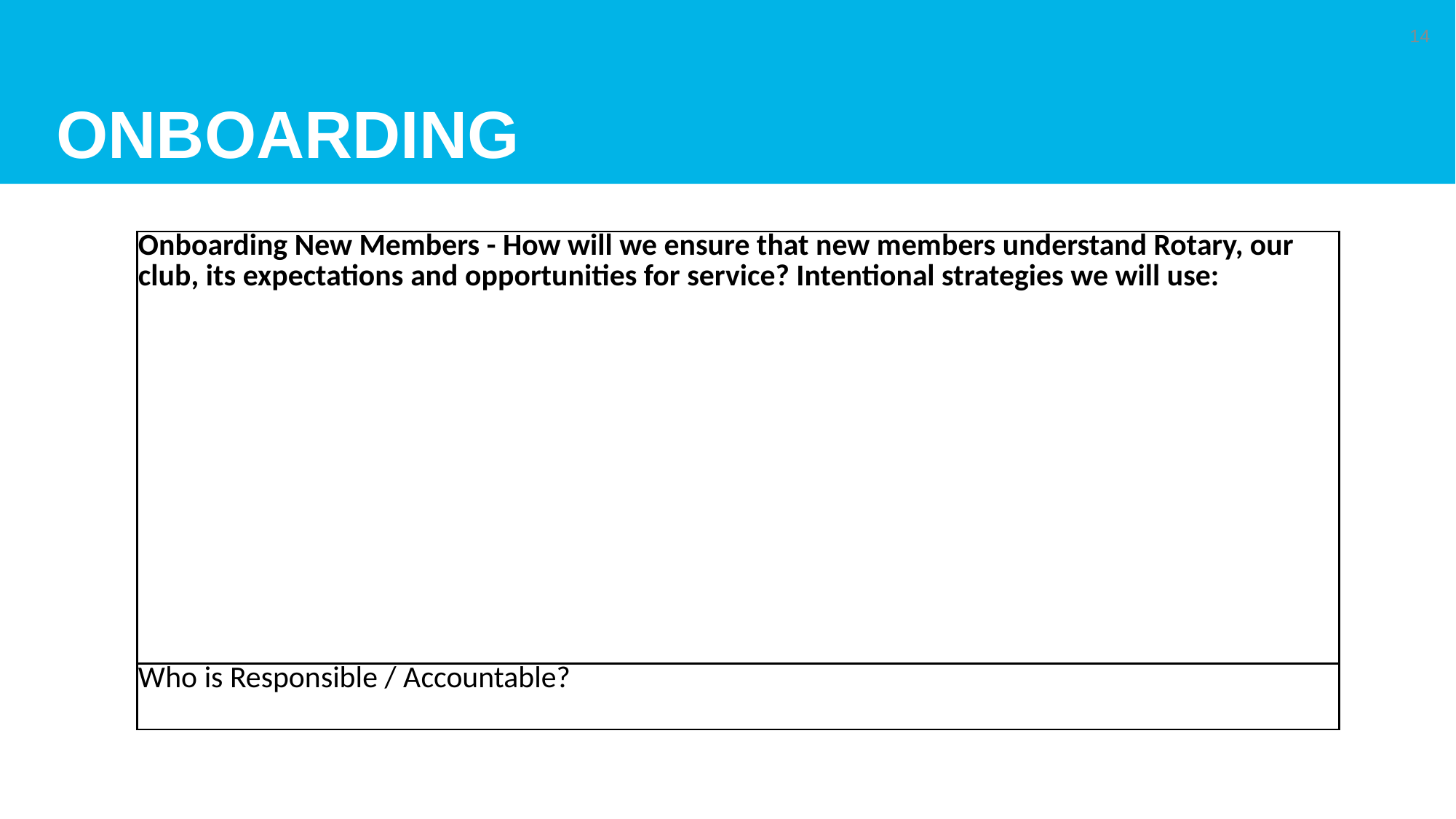

# Onboarding
14
| Onboarding New Members - How will we ensure that new members understand Rotary, our club, its expectations and opportunities for service? Intentional strategies we will use: |  |
| --- | --- |
|  |  |
| Who is Responsible / Accountable? |  |